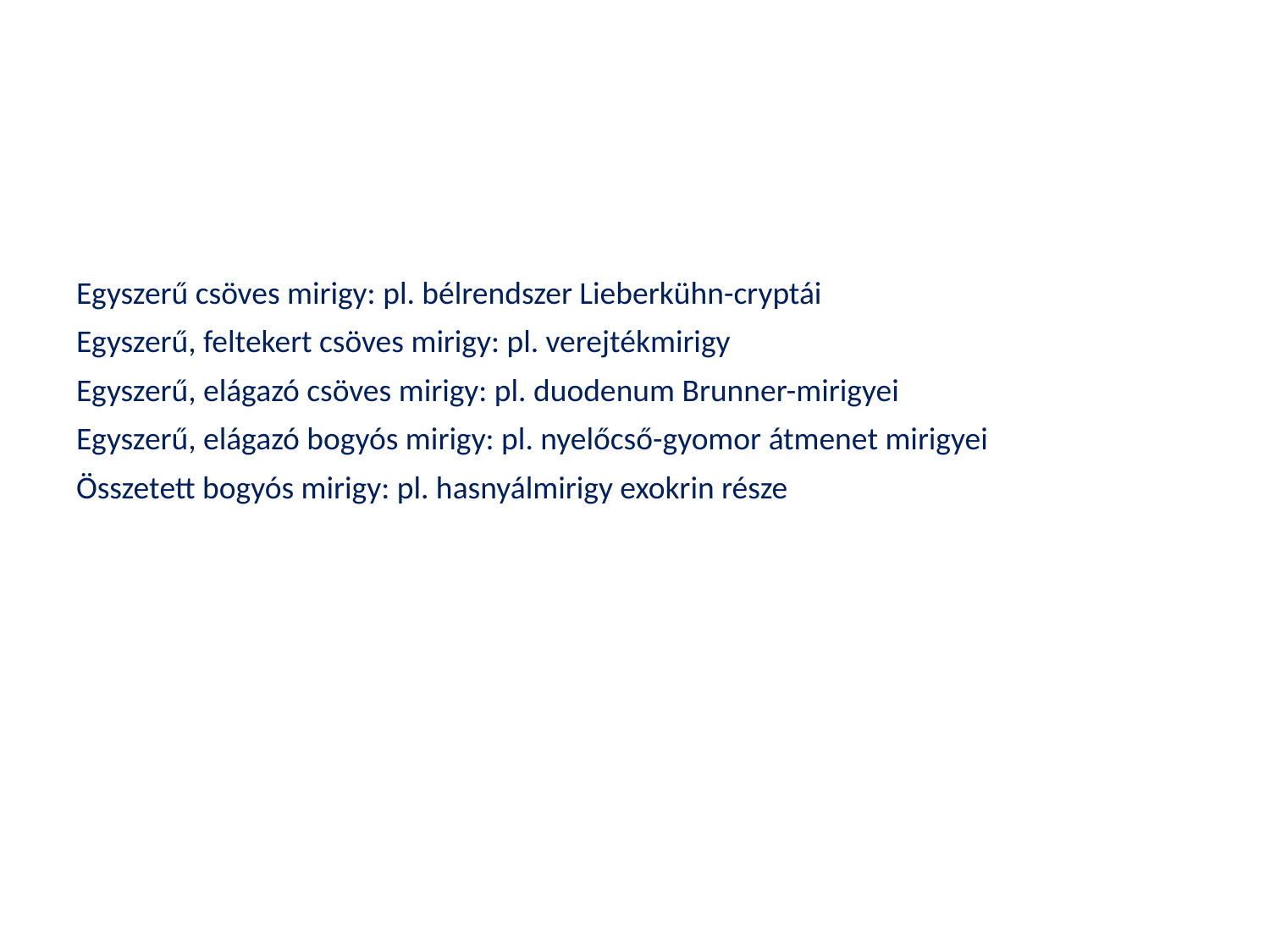

Egyszerű csöves mirigy: pl. bélrendszer Lieberkühn-cryptái
Egyszerű, feltekert csöves mirigy: pl. verejtékmirigy
Egyszerű, elágazó csöves mirigy: pl. duodenum Brunner-mirigyei
Egyszerű, elágazó bogyós mirigy: pl. nyelőcső-gyomor átmenet mirigyei
Összetett bogyós mirigy: pl. hasnyálmirigy exokrin része